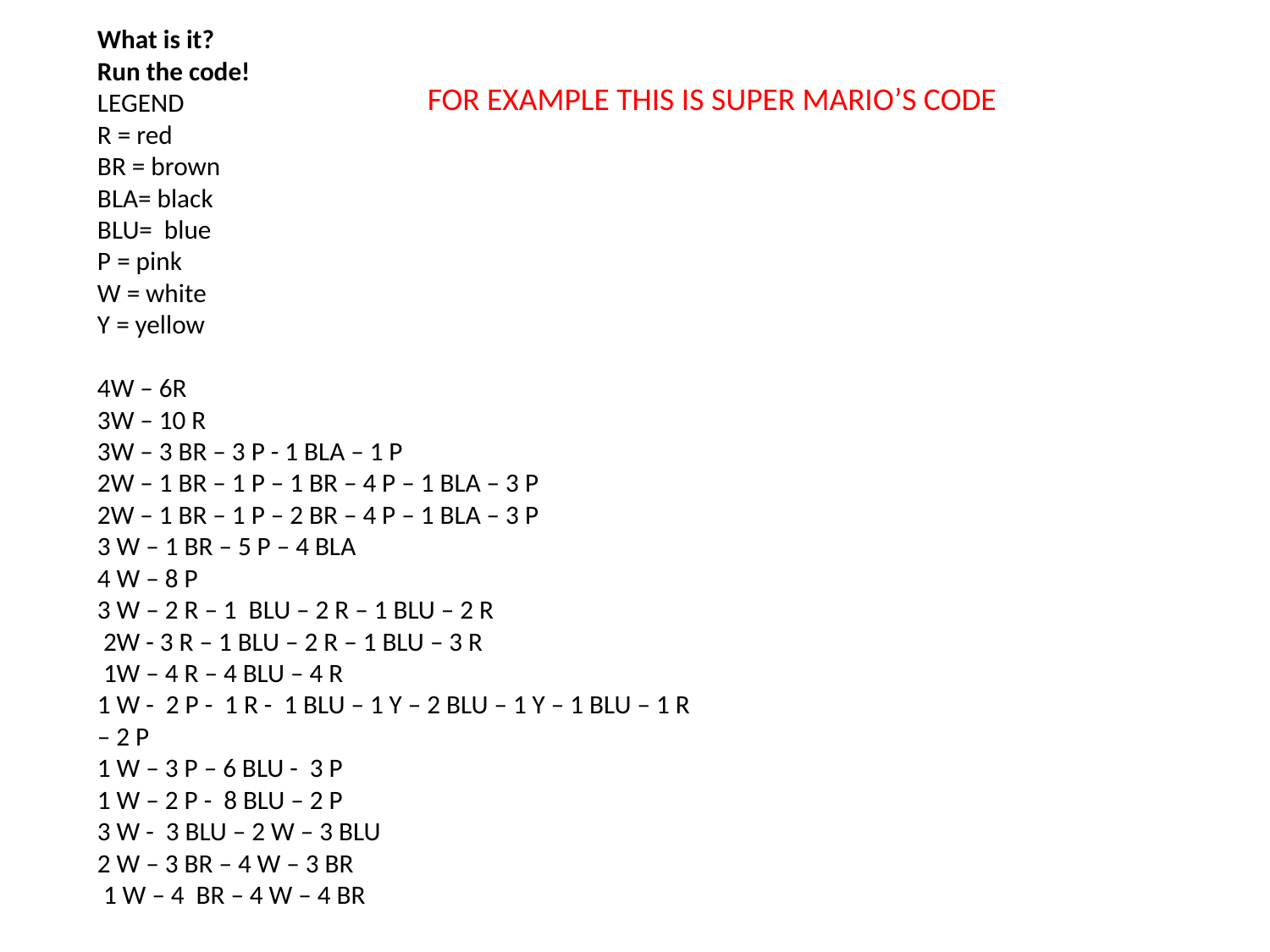

What is it?
Run the code!
LEGEND
R = red
BR = brown
BLA= black
BLU=  blue
P = pink
W = white
Y = yellow

4W – 6R
3W – 10 R
3W – 3 BR – 3 P - 1 BLA – 1 P
2W – 1 BR – 1 P – 1 BR – 4 P – 1 BLA – 3 P
2W – 1 BR – 1 P – 2 BR – 4 P – 1 BLA – 3 P
3 W – 1 BR – 5 P – 4 BLA
4 W – 8 P
3 W – 2 R – 1  BLU – 2 R – 1 BLU – 2 R
 2W - 3 R – 1 BLU – 2 R – 1 BLU – 3 R
 1W – 4 R – 4 BLU – 4 R
1 W -  2 P -  1 R -  1 BLU – 1 Y – 2 BLU – 1 Y – 1 BLU – 1 R – 2 P
1 W – 3 P – 6 BLU -  3 P
1 W – 2 P -  8 BLU – 2 P
3 W -  3 BLU – 2 W – 3 BLU
2 W – 3 BR – 4 W – 3 BR
 1 W – 4  BR – 4 W – 4 BR
FOR EXAMPLE THIS IS SUPER MARIO’S CODE